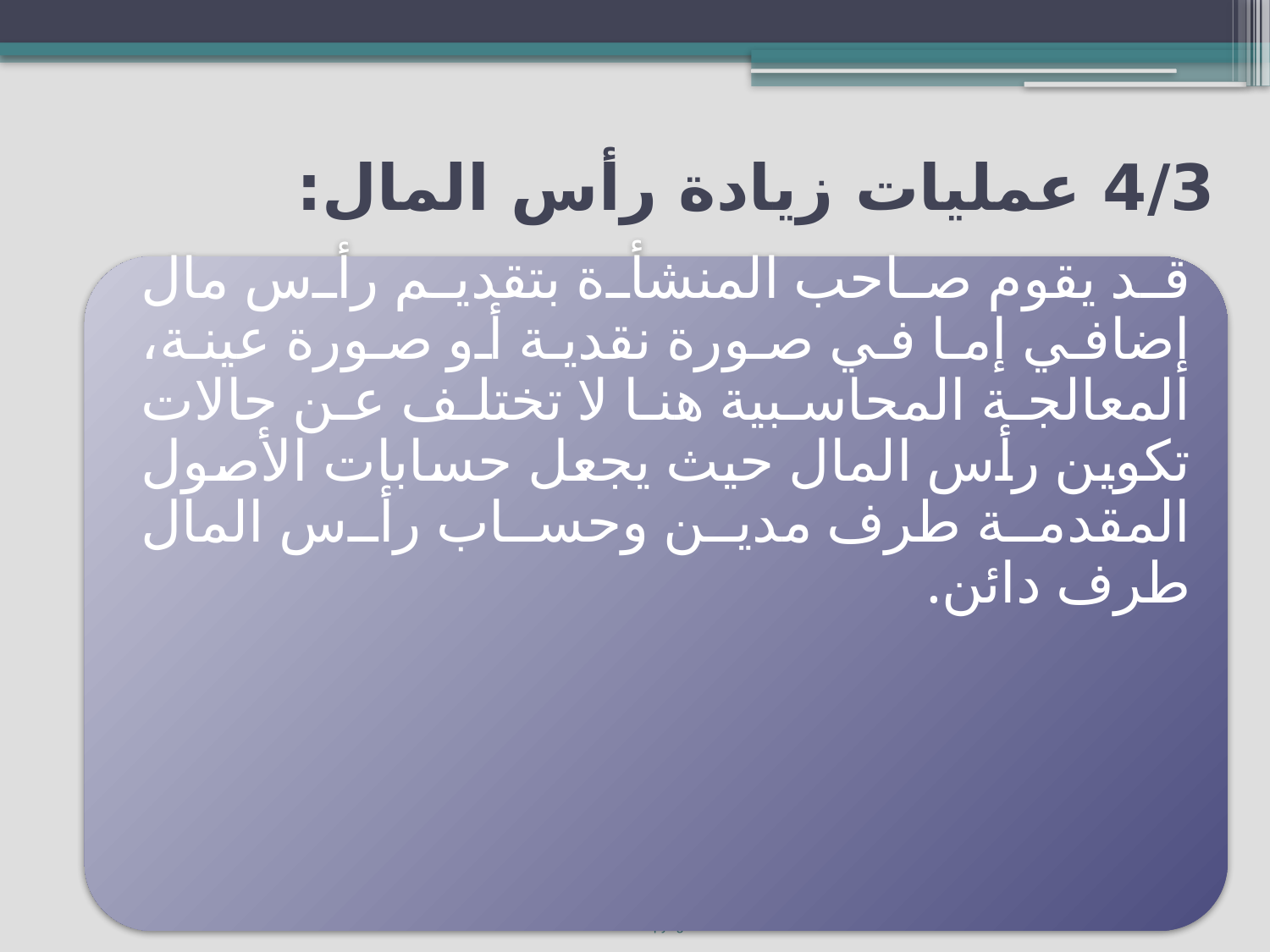

# 4/3 عمليات زيادة رأس المال:
قد يقوم صاحب المنشأة بتقديم رأس مال إضافي إما في صورة نقدية أو صورة عينة، المعالجة المحاسبية هنا لا تختلف عن حالات تكوين رأس المال حيث يجعل حسابات الأصول المقدمة طرف مدين وحساب رأس المال طرف دائن.

12
Copyright ©2014 Pearson Education